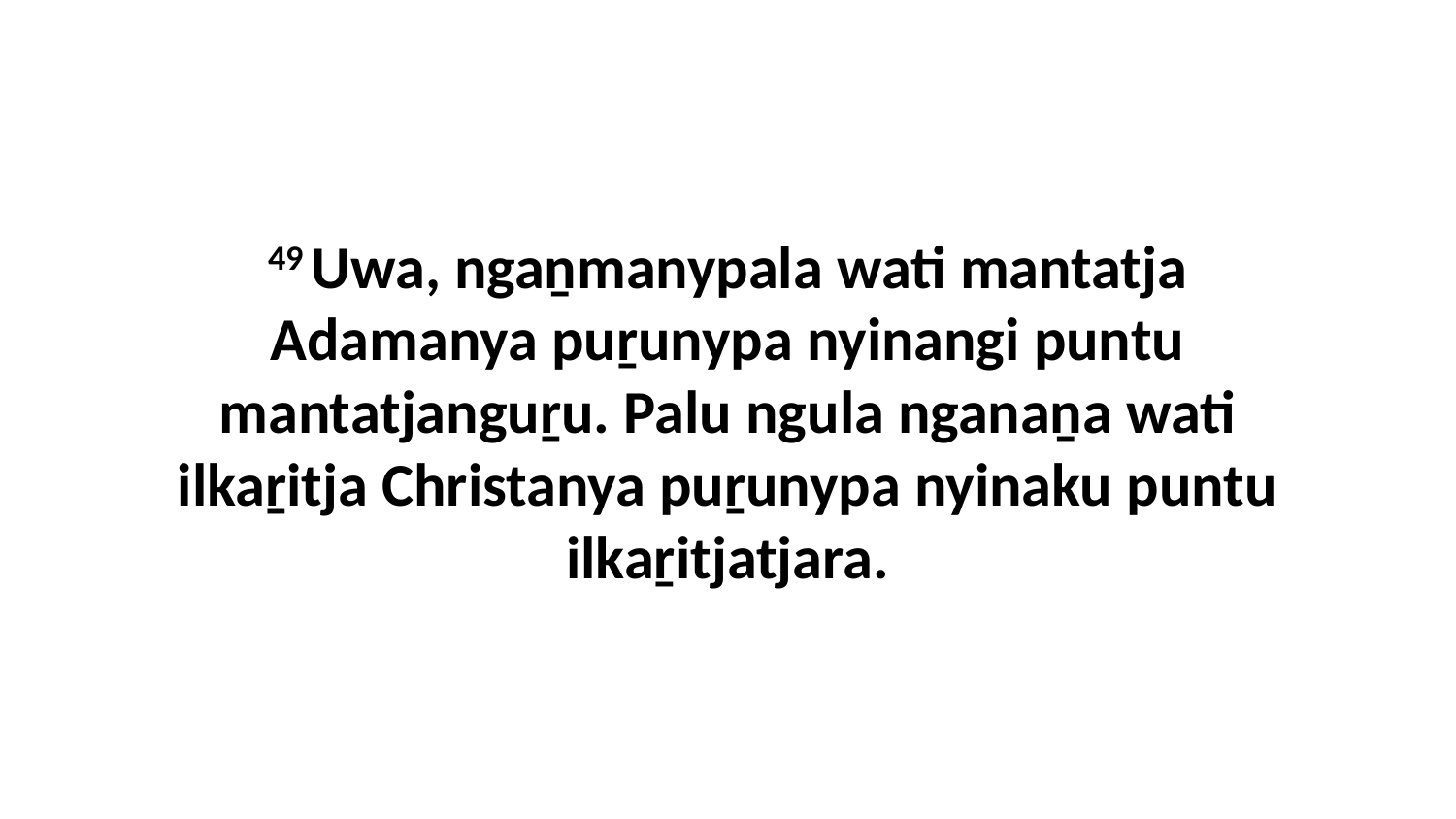

49 Uwa, ngaṉmanypala wati mantatja Adamanya puṟunypa nyinangi puntu mantatjanguṟu. Palu ngula nganaṉa wati ilkaṟitja Christanya puṟunypa nyinaku puntu ilkaṟitjatjara.